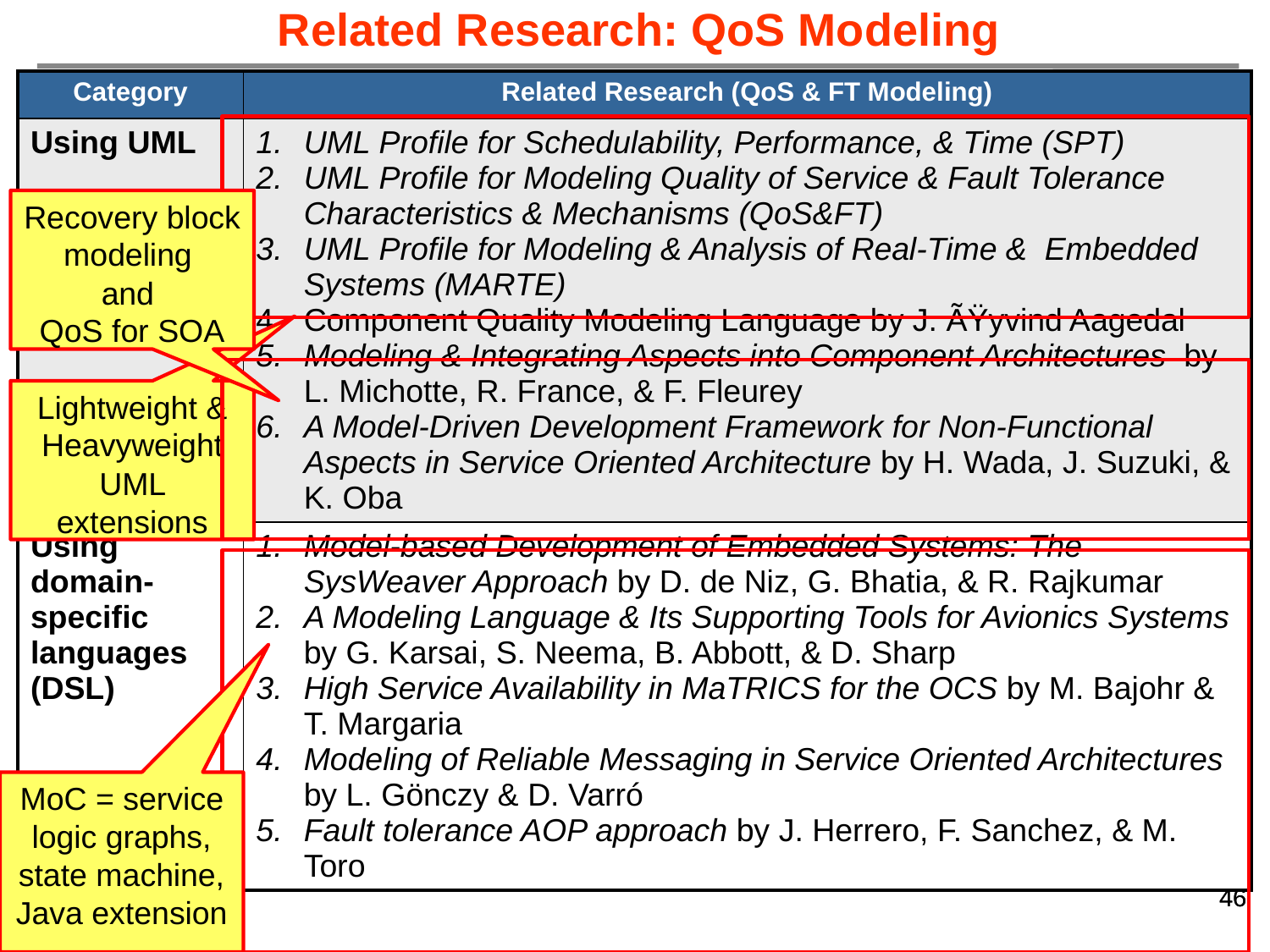

Related Research: QoS Modeling
| Category | Related Research (QoS & FT Modeling) |
| --- | --- |
| Using UML | UML Profile for Schedulability, Performance, & Time (SPT) UML Profile for Modeling Quality of Service & Fault Tolerance Characteristics & Mechanisms (QoS&FT) UML Profile for Modeling & Analysis of Real-Time & Embedded Systems (MARTE) Component Quality Modeling Language by J. ÃŸyvind Aagedal Modeling & Integrating Aspects into Component Architectures by L. Michotte, R. France, & F. Fleurey A Model-Driven Development Framework for Non-Functional Aspects in Service Oriented Architecture by H. Wada, J. Suzuki, & K. Oba |
| Using domain-specific languages (DSL) | Model-based Development of Embedded Systems: The SysWeaver Approach by D. de Niz, G. Bhatia, & R. Rajkumar A Modeling Language & Its Supporting Tools for Avionics Systems by G. Karsai, S. Neema, B. Abbott, & D. Sharp High Service Availability in MaTRICS for the OCS by M. Bajohr & T. Margaria Modeling of Reliable Messaging in Service Oriented Architectures by L. Gönczy & D. Varró Fault tolerance AOP approach by J. Herrero, F. Sanchez, & M. Toro |

Recovery block modeling
and
QoS for SOA

Lightweight &
Heavyweight
UML extensions

MoC = service logic graphs, state machine,
Java extension
46
46